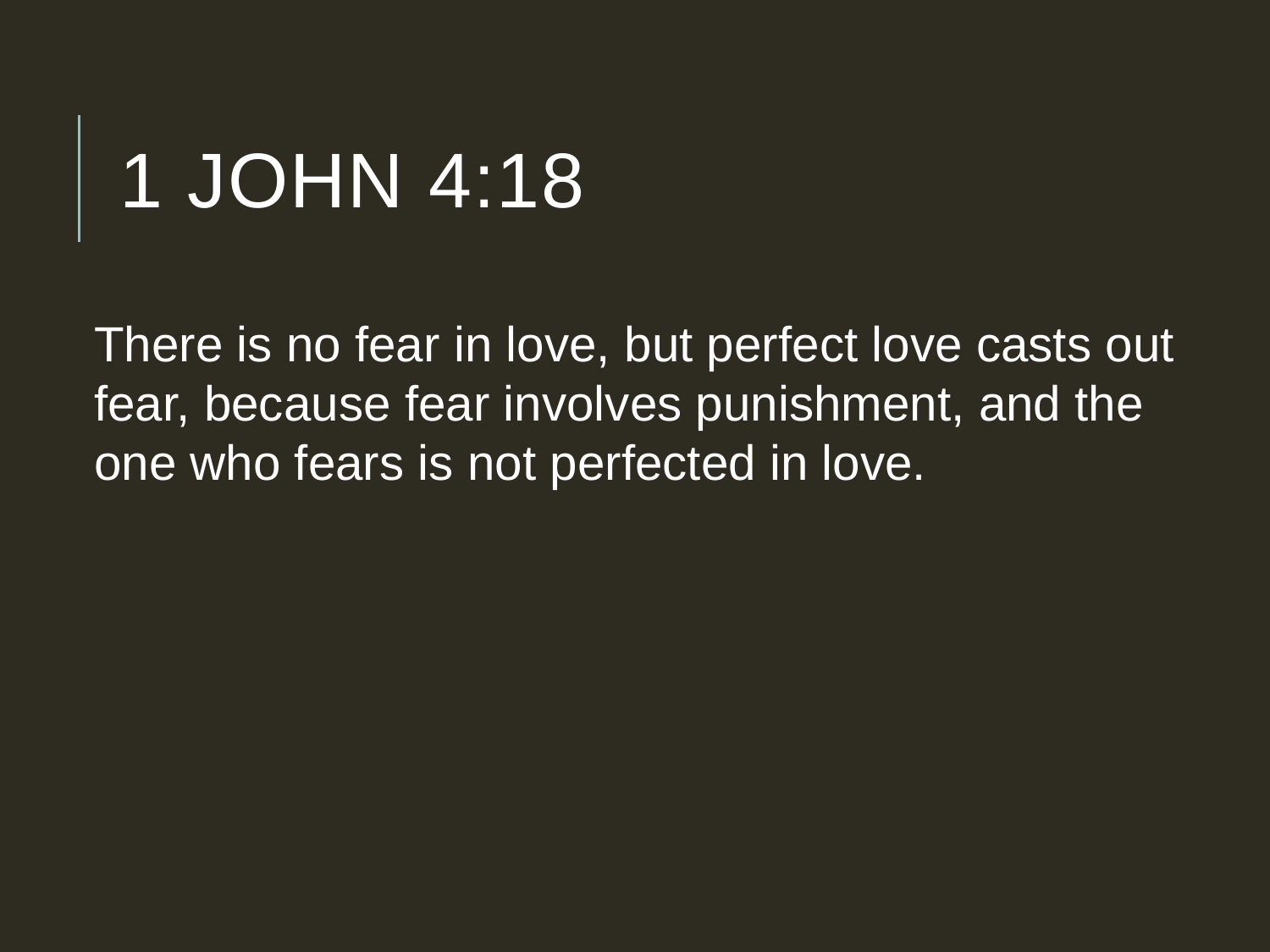

# 1 John 4:18
There is no fear in love, but perfect love casts out fear, because fear involves punishment, and the one who fears is not perfected in love.